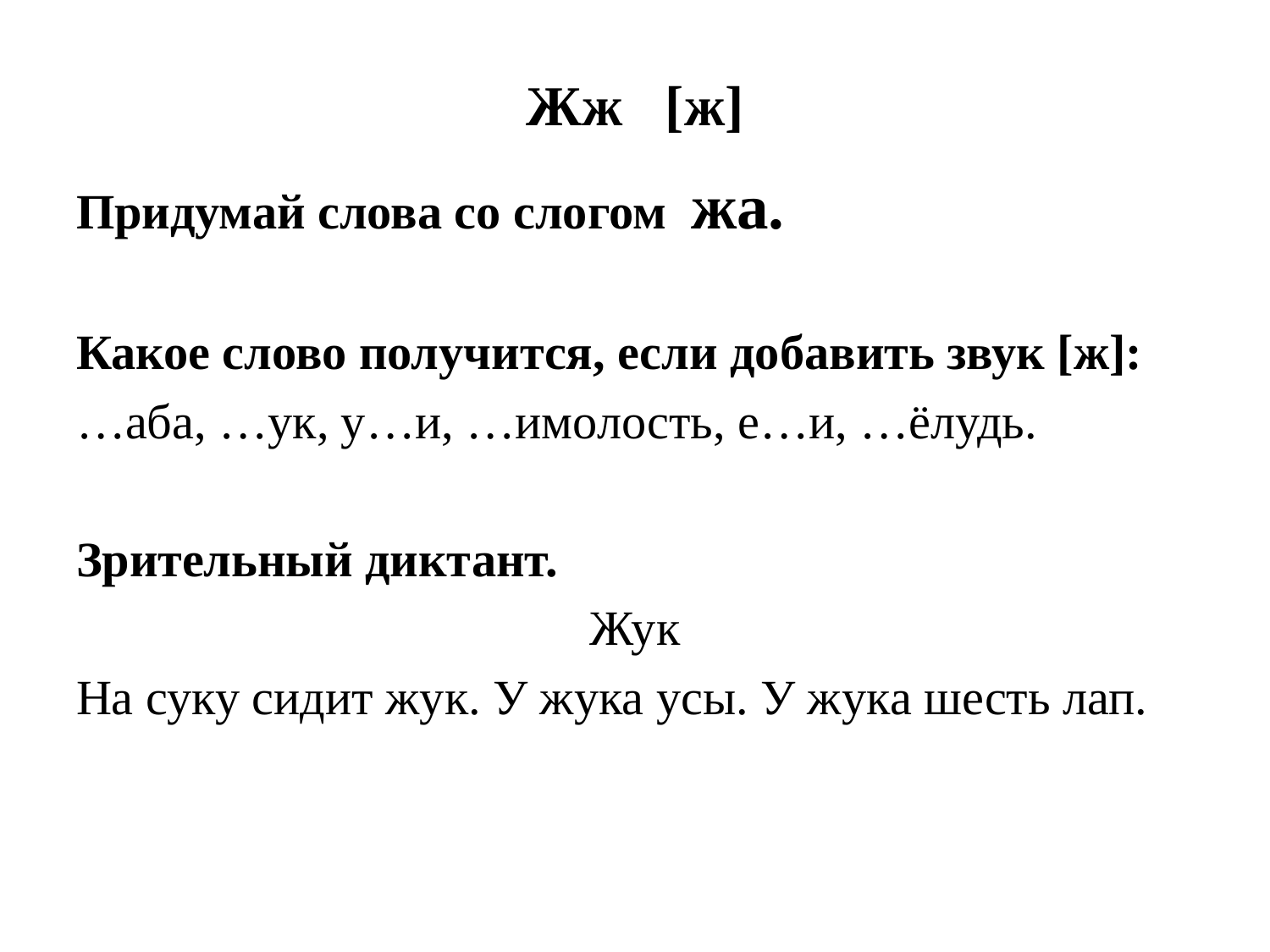

# Жж   [ж]
Придумай слова со слогом  жа.

Какое слово получится, если добавить звук [ж]:
…аба, …ук, у…и, …имолость, е…и, …ёлудь.

Зрительный диктант.
Жук
На суку сидит жук. У жука усы. У жука шесть лап.